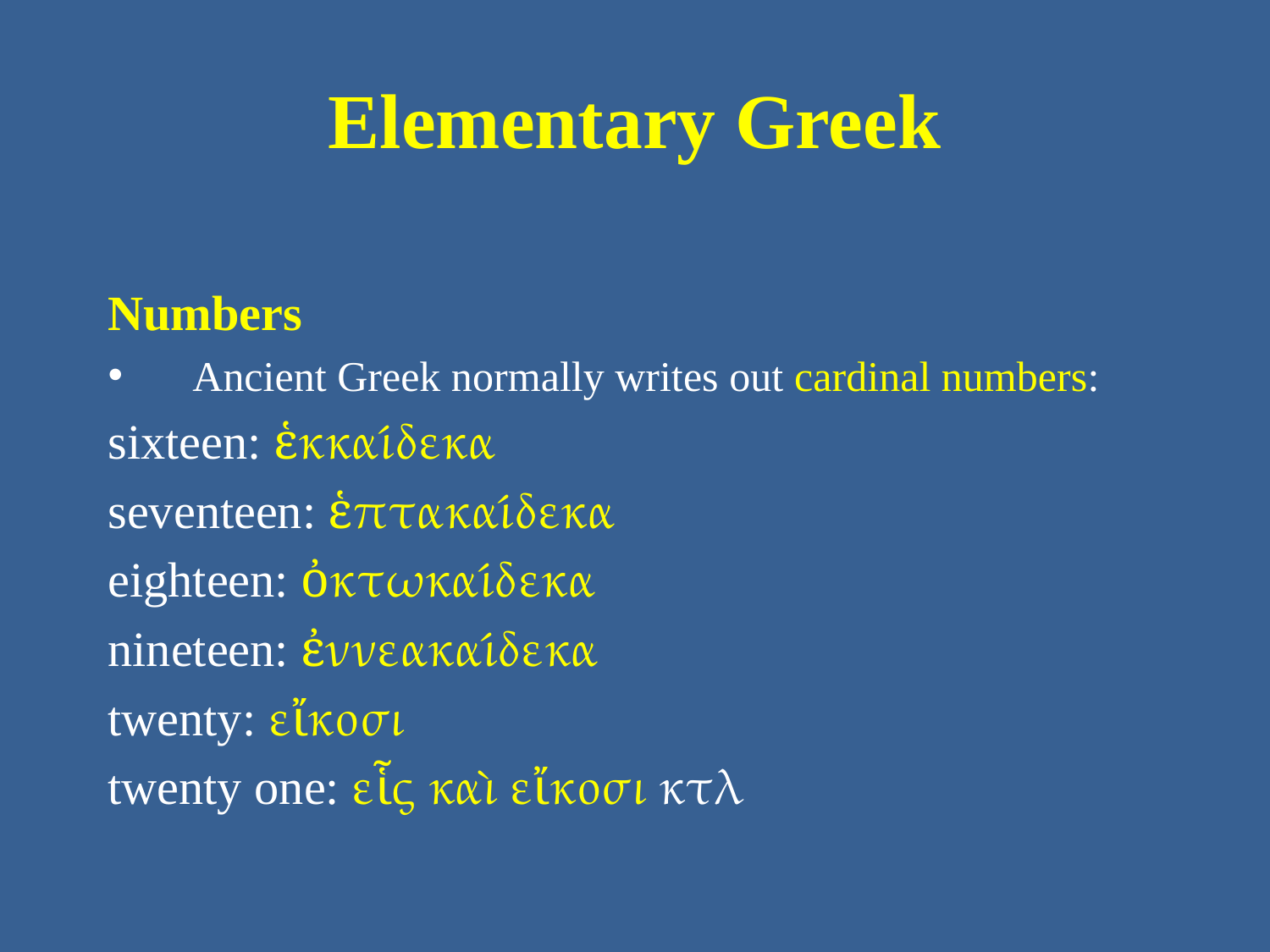

# Elementary Greek
Numbers
Ancient Greek normally writes out cardinal numbers:
sixteen: ἑκκαίδεκα
seventeen: ἑπτακαίδεκα
eighteen: ὀκτωκαίδεκα
nineteen: ἐννεακαίδεκα
twenty: εἴκοσι
twenty one: εἷς καὶ εἴκοσι κτλ